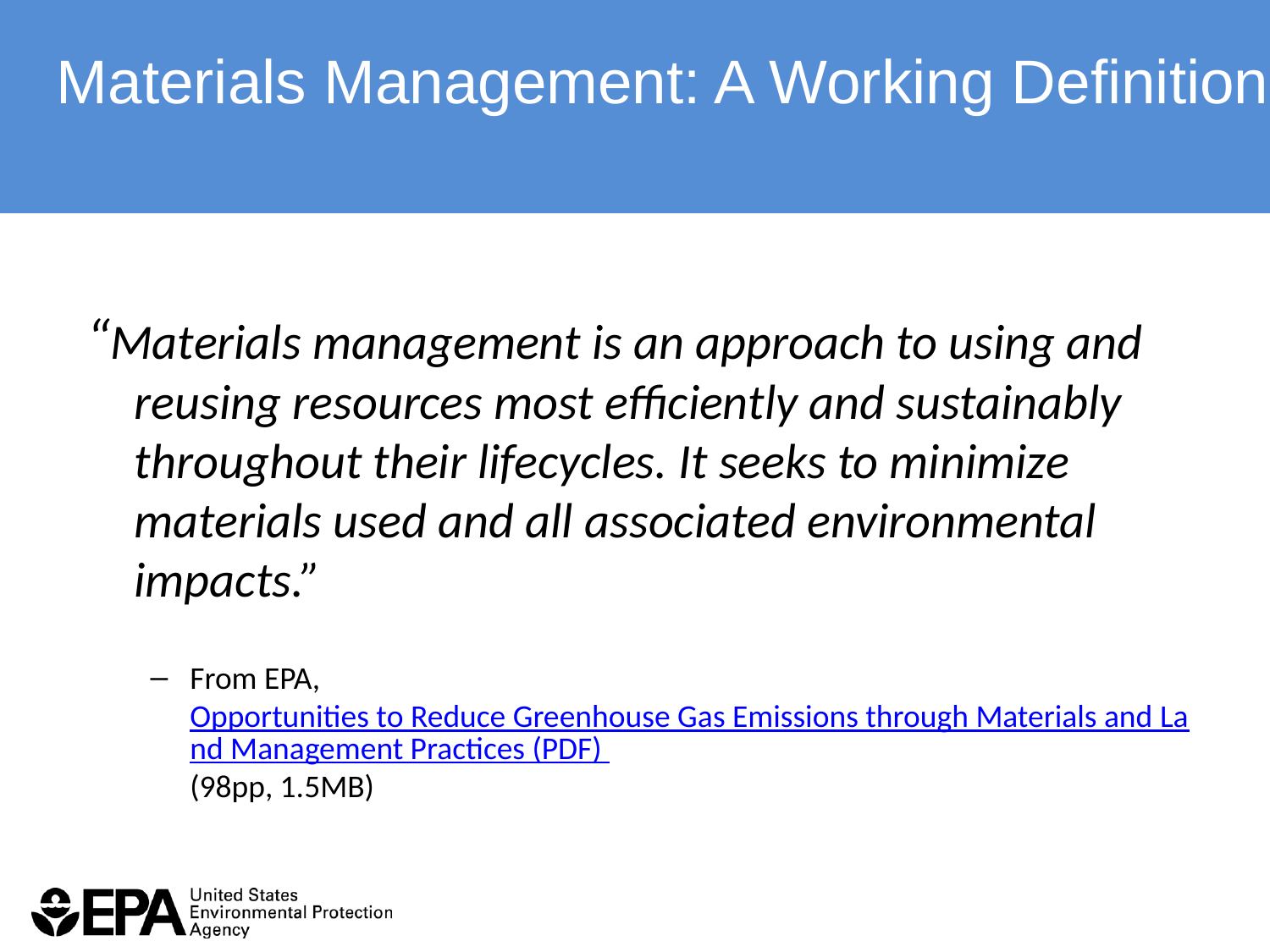

Materials Management: A Working Definition
“Materials management is an approach to using and reusing resources most efficiently and sustainably throughout their lifecycles. It seeks to minimize materials used and all associated environmental impacts.”

From EPA, Opportunities to Reduce Greenhouse Gas Emissions through Materials and Land Management Practices (PDF) (98pp, 1.5MB)